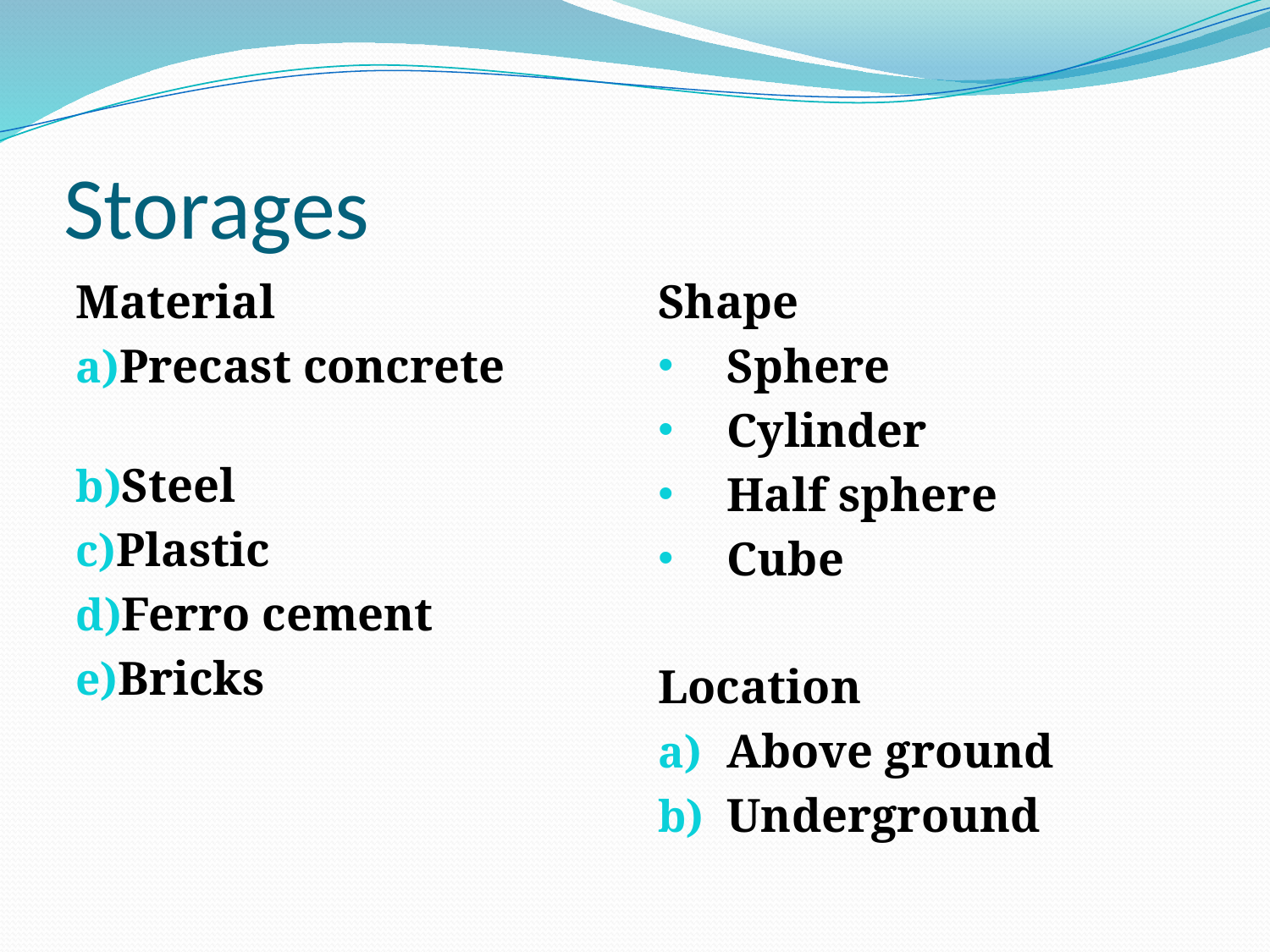

# Storages
Material
Precast concrete
Steel
Plastic
Ferro cement
Bricks

Shape
Sphere
Cylinder
Half sphere
Cube

Location
Above ground
Underground